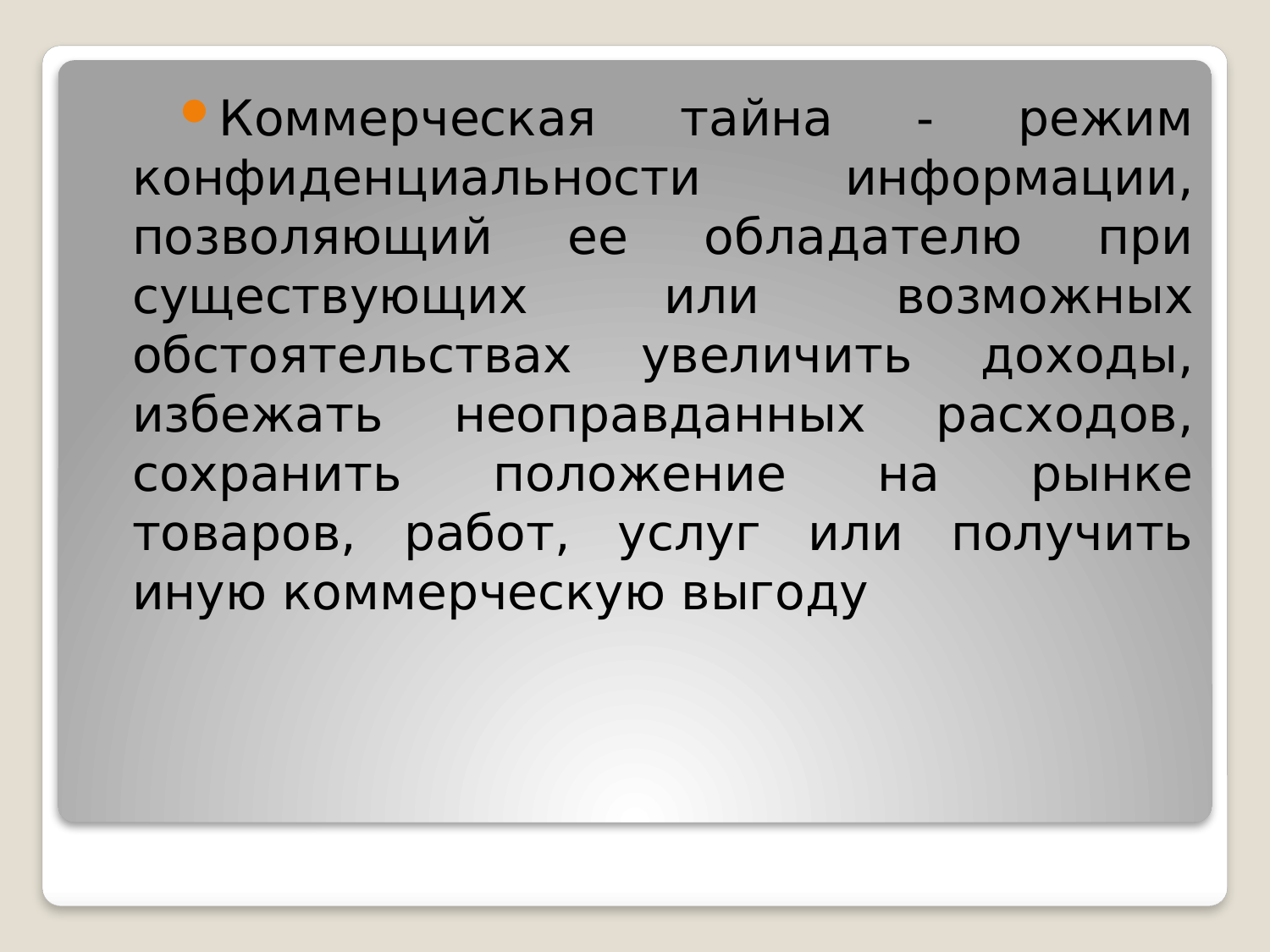

Коммерческая тайна - режим конфиденциальности информации, позволяющий ее обладателю при существующих или возможных обстоятельствах увеличить доходы, избежать неоправданных расходов, сохранить положение на рынке товаров, работ, услуг или получить иную коммерческую выгоду

#